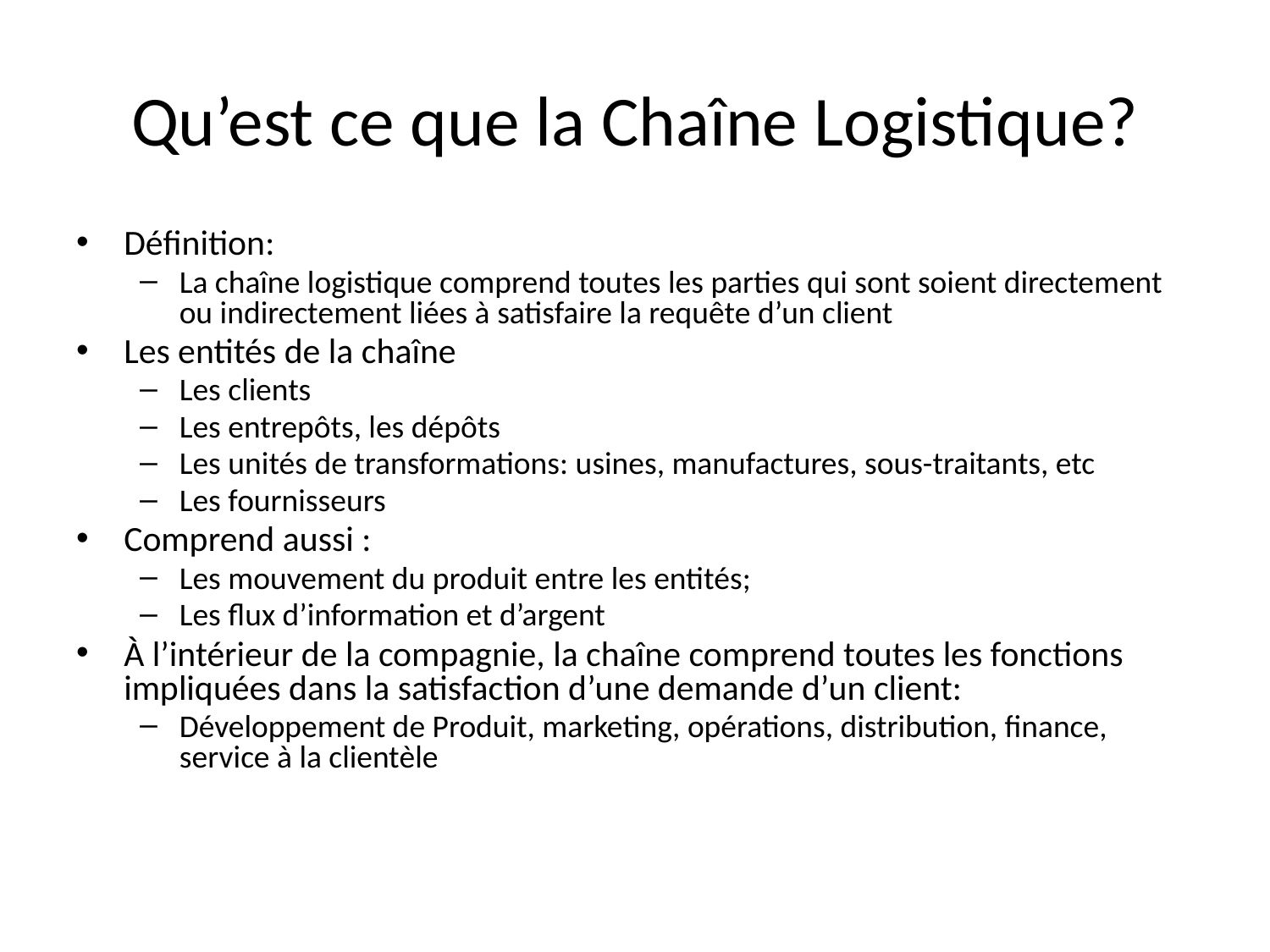

# Qu’est ce que la Chaîne Logistique?
Définition:
La chaîne logistique comprend toutes les parties qui sont soient directement ou indirectement liées à satisfaire la requête d’un client
Les entités de la chaîne
Les clients
Les entrepôts, les dépôts
Les unités de transformations: usines, manufactures, sous-traitants, etc
Les fournisseurs
Comprend aussi :
Les mouvement du produit entre les entités;
Les flux d’information et d’argent
À l’intérieur de la compagnie, la chaîne comprend toutes les fonctions impliquées dans la satisfaction d’une demande d’un client:
Développement de Produit, marketing, opérations, distribution, finance, service à la clientèle